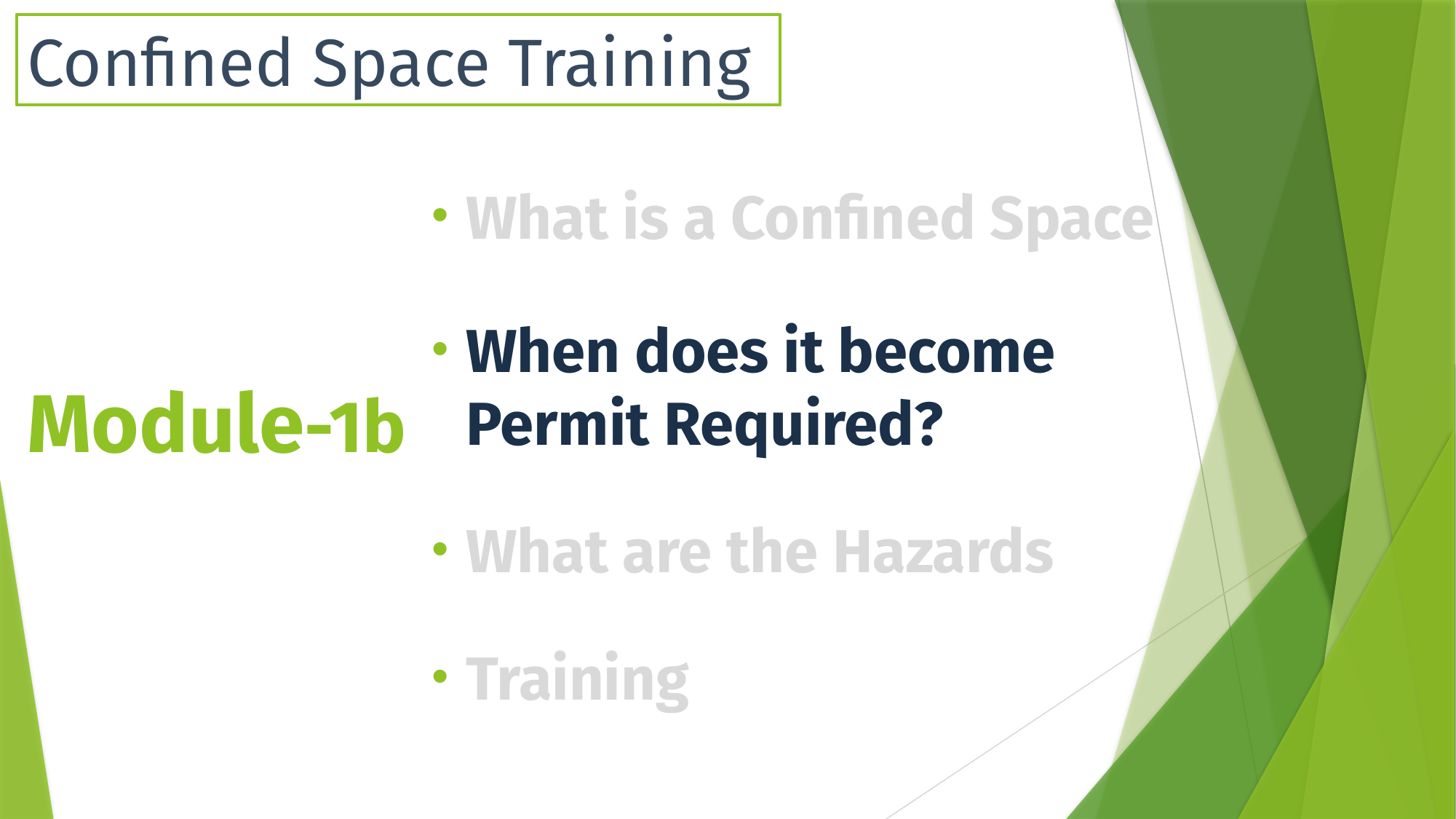

Confined Space Training
What is a Confined Space

When does it become Permit Required?

What are the Hazards

Training
# Module-1b